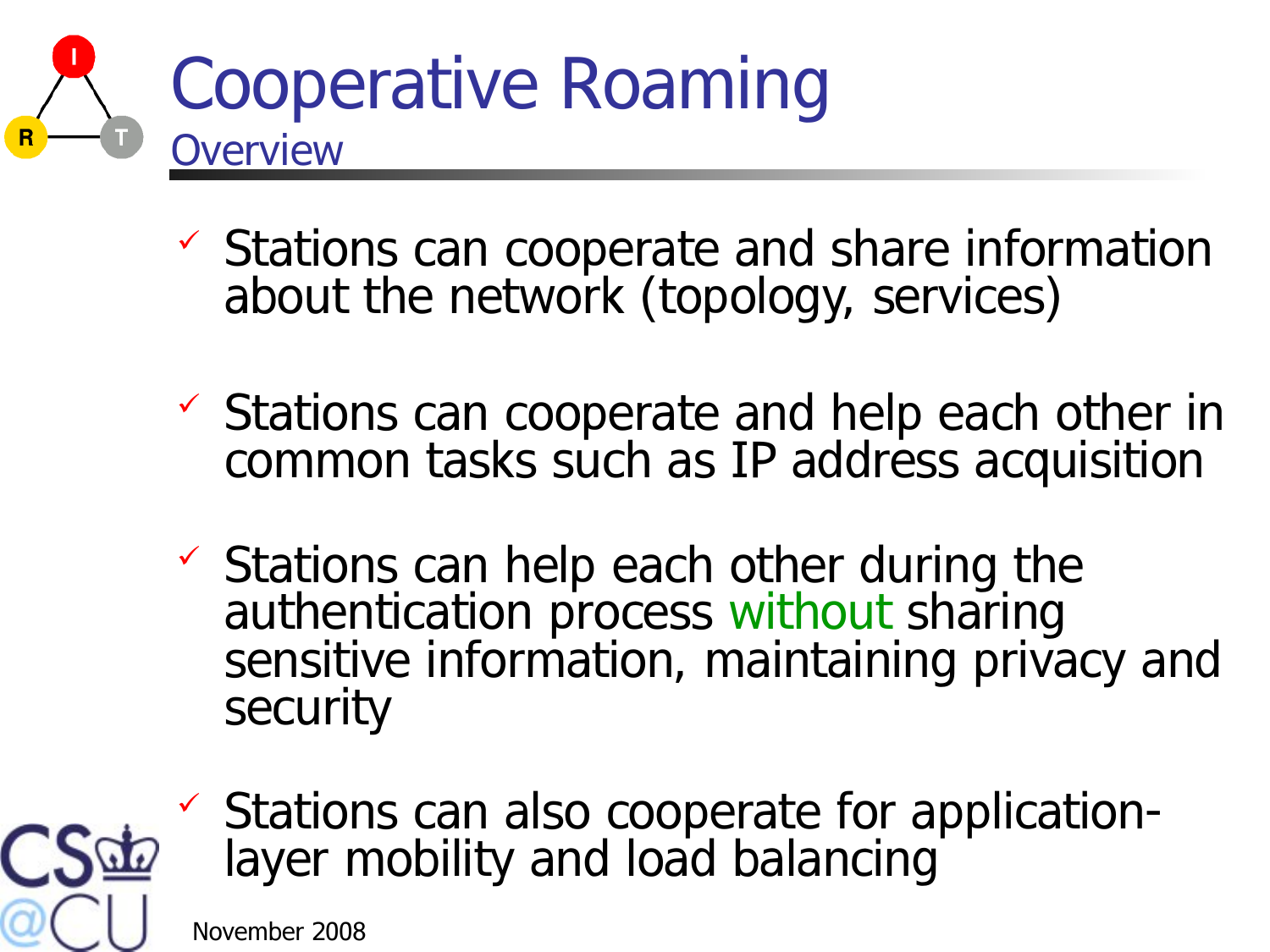

# Cooperative Roaming Overview
Stations can cooperate and share information about the network (topology, services)
Stations can cooperate and help each other in common tasks such as IP address acquisition
Stations can help each other during the authentication process without sharing sensitive information, maintaining privacy and security
Stations can also cooperate for application-layer mobility and load balancing
November 2008